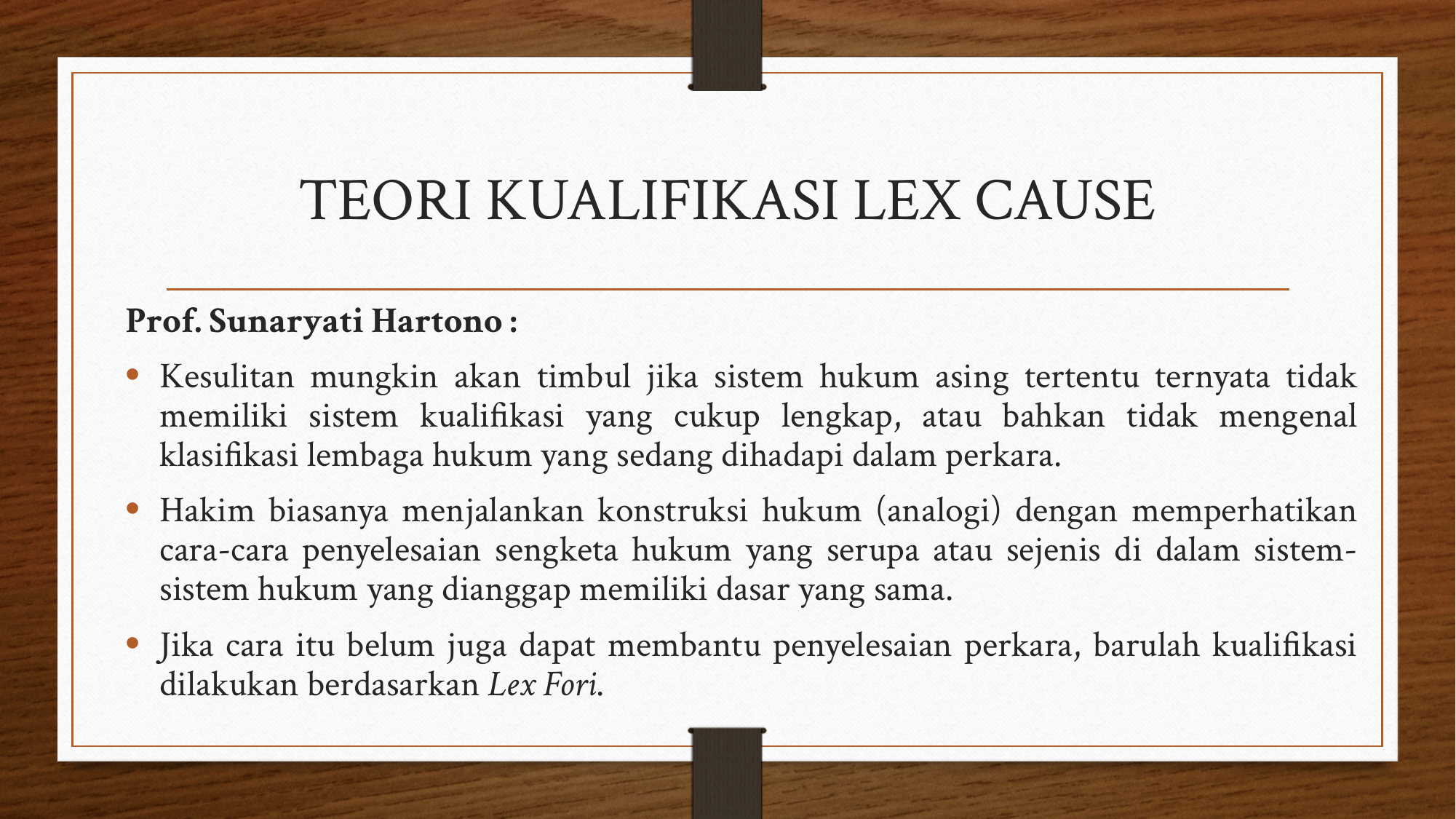

# TEORI KUALIFIKASI LEX CAUSE
Prof. Sunaryati Hartono :
Kesulitan mungkin akan timbul jika sistem hukum asing tertentu ternyata tidak memiliki sistem kualifikasi yang cukup lengkap, atau bahkan tidak mengenal klasifikasi lembaga hukum yang sedang dihadapi dalam perkara.
Hakim biasanya menjalankan konstruksi hukum (analogi) dengan memperhatikan cara-cara penyelesaian sengketa hukum yang serupa atau sejenis di dalam sistem-sistem hukum yang dianggap memiliki dasar yang sama.
Jika cara itu belum juga dapat membantu penyelesaian perkara, barulah kualifikasi dilakukan berdasarkan Lex Fori.